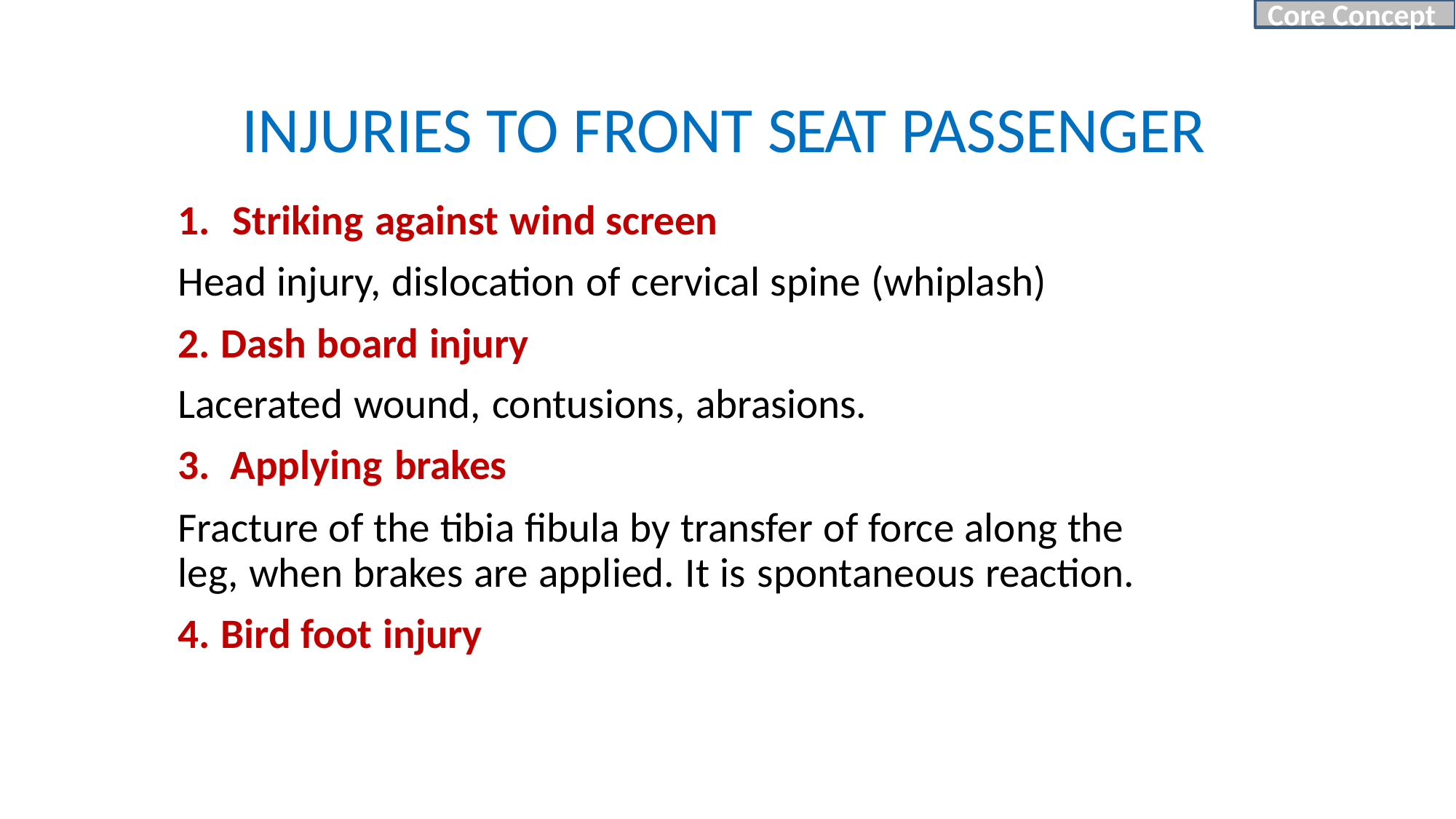

Core Concept
# INJURIES TO FRONT SEAT PASSENGER
Striking against wind screen
Head injury, dislocation of cervical spine (whiplash)
Dash board injury
Lacerated wound, contusions, abrasions.
Applying brakes
Fracture of the tibia fibula by transfer of force along the leg, when brakes are applied. It is spontaneous reaction.
Bird foot injury